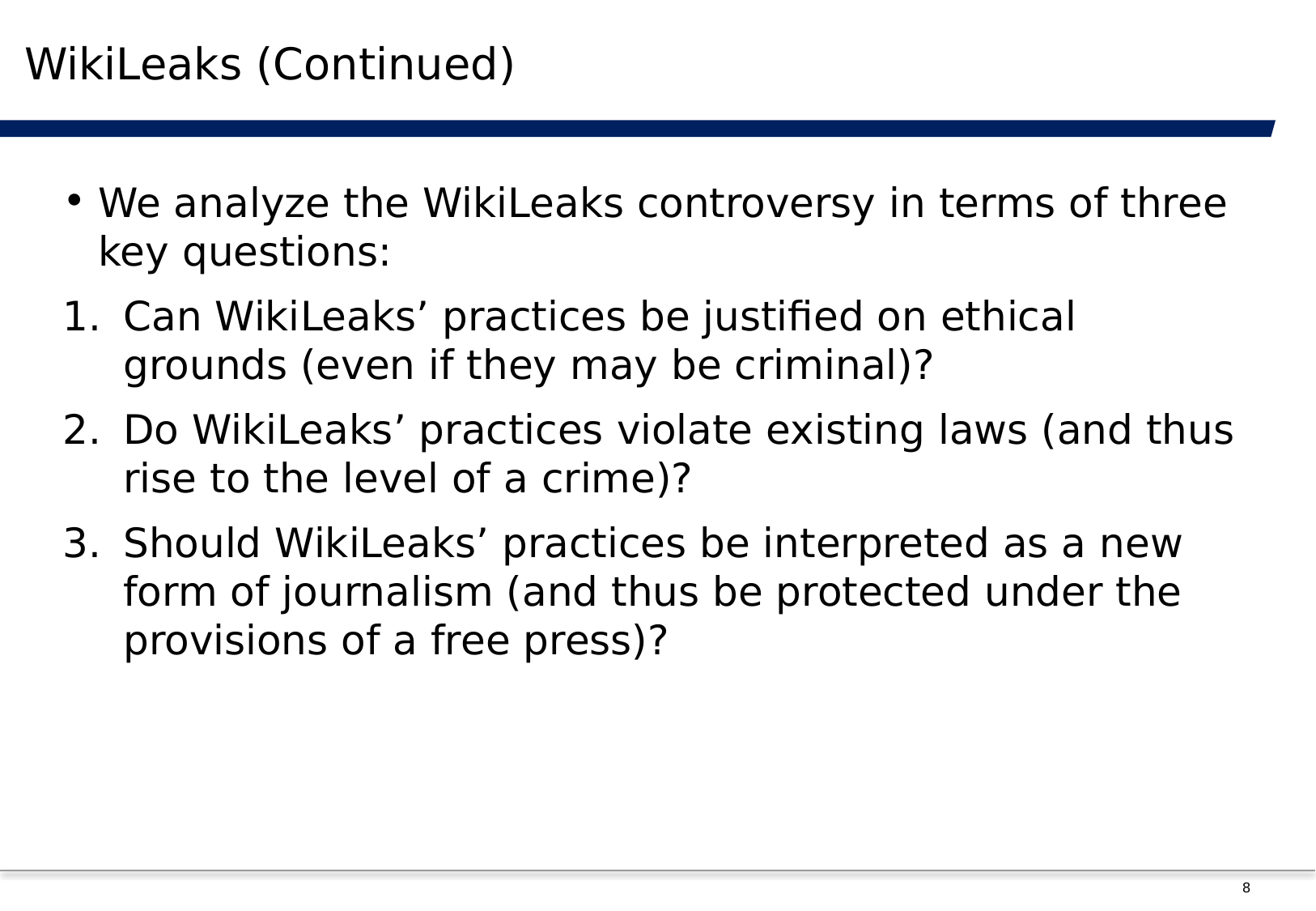

# WikiLeaks (Continued)
We analyze the WikiLeaks controversy in terms of three key questions:
Can WikiLeaks’ practices be justified on ethical grounds (even if they may be criminal)?
Do WikiLeaks’ practices violate existing laws (and thus rise to the level of a crime)?
Should WikiLeaks’ practices be interpreted as a new form of journalism (and thus be protected under the provisions of a free press)?